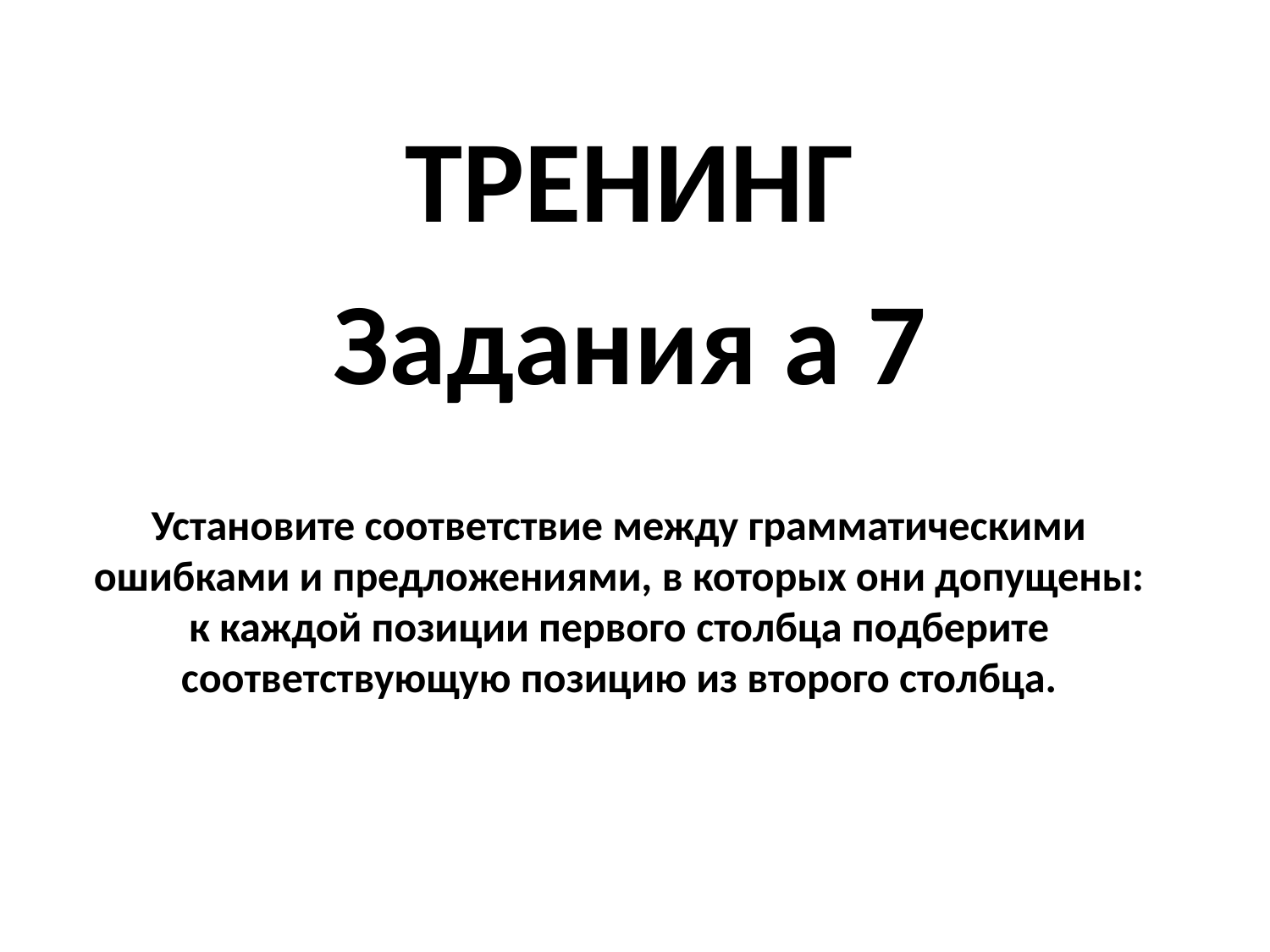

ТРЕНИНГ
Задания а 7
# Установите соответствие между грамматическими ошибками и предложениями, в которых они допущены: к каждой позиции первого столбца подберите соответствующую позицию из второго столбца.